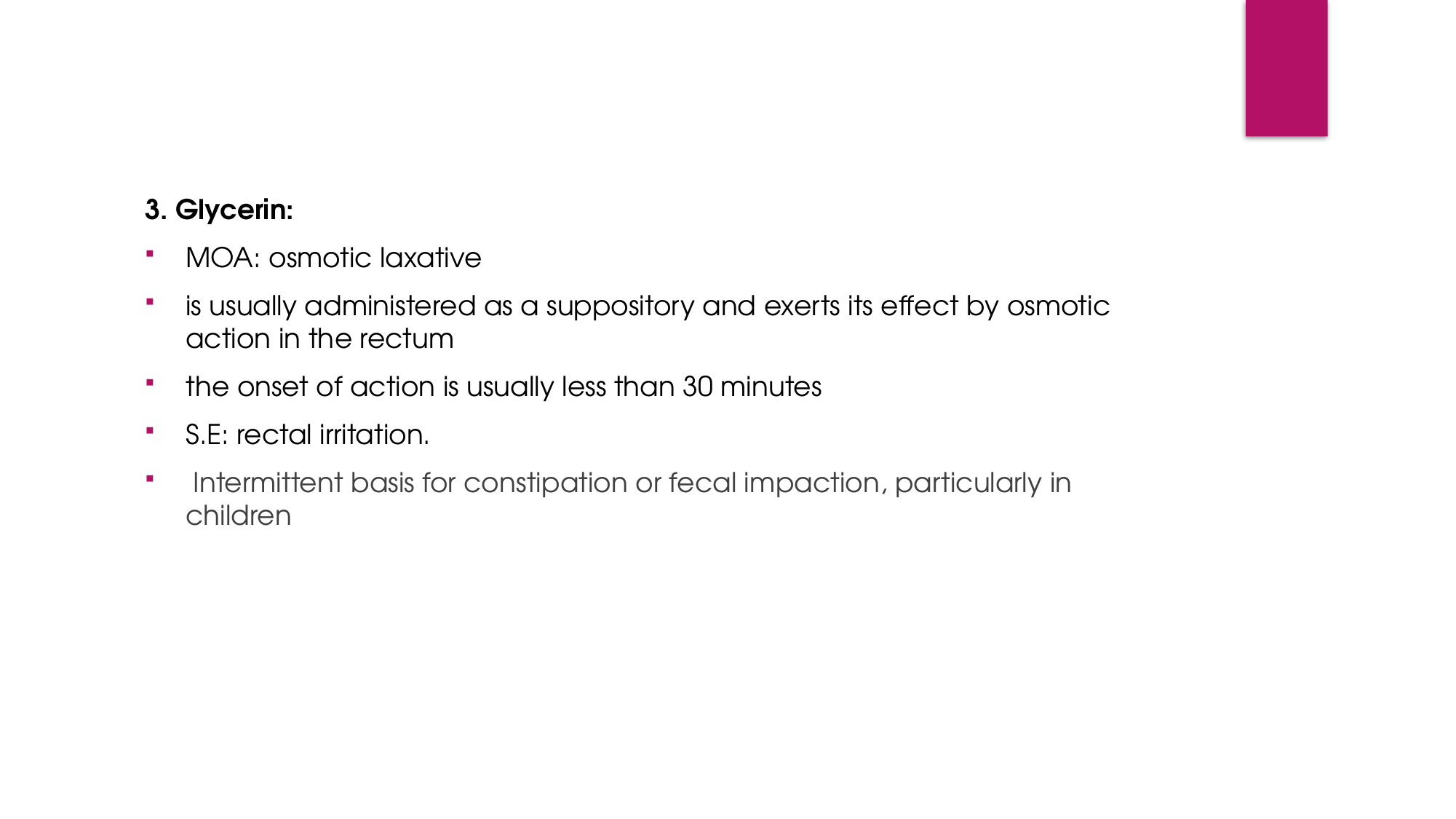

3. Glycerin:
MOA: osmotic laxative
is usually administered as a suppository and exerts its effect by osmotic action in the rectum
the onset of action is usually less than 30 minutes
S.E: rectal irritation.
 Intermittent basis for constipation or fecal impaction, particularly in children